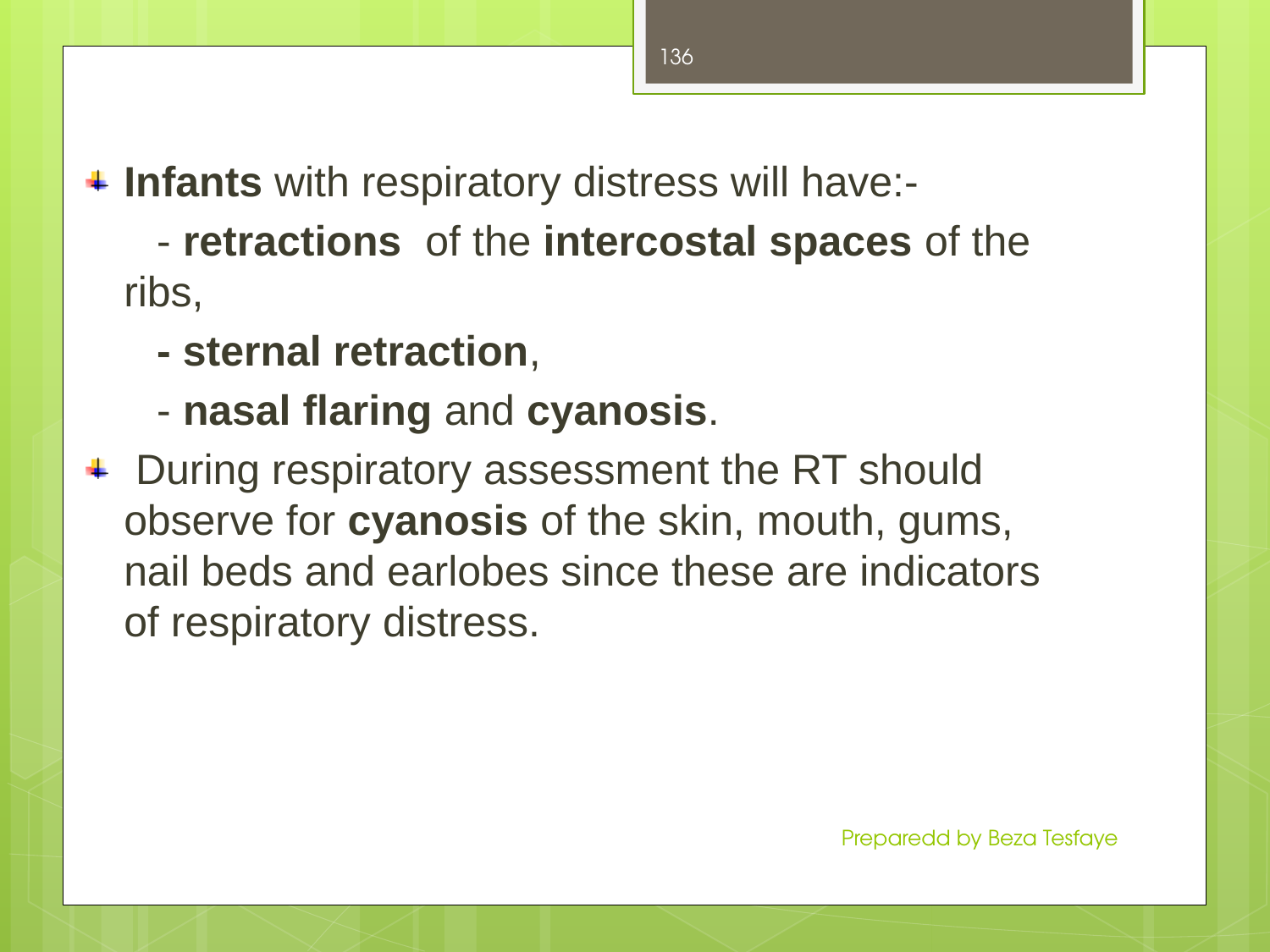

136
Infants with respiratory distress will have:-
      - retractions  of the intercostal spaces of the ribs,
      - sternal retraction,
      - nasal flaring and cyanosis.
 During respiratory assessment the RT should observe for cyanosis of the skin, mouth, gums, nail beds and earlobes since these are indicators of respiratory distress.

Preparedd by Beza Tesfaye